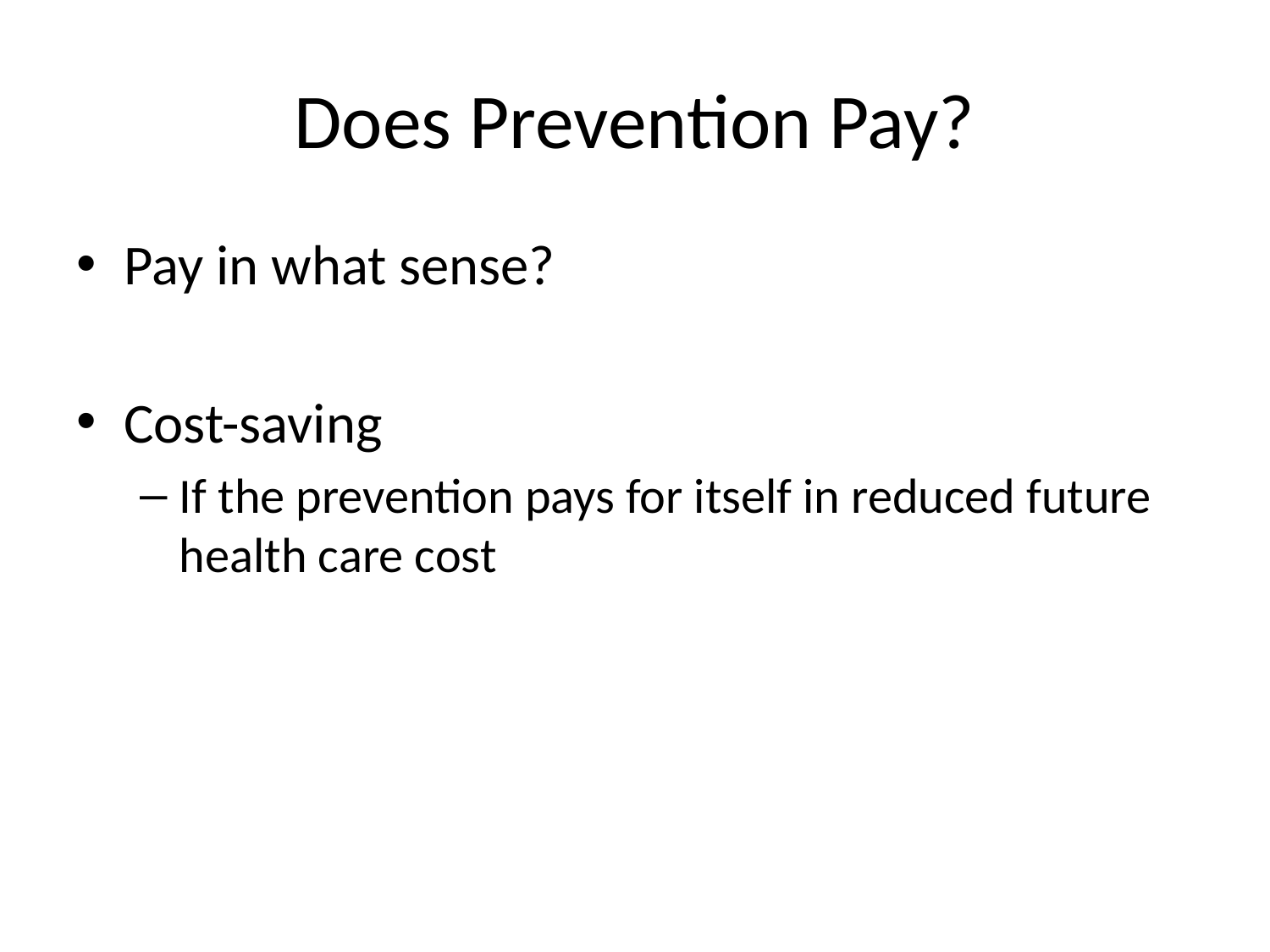

# Does Prevention Pay?
Pay in what sense?

Cost-saving
If the prevention pays for itself in reduced future health care cost